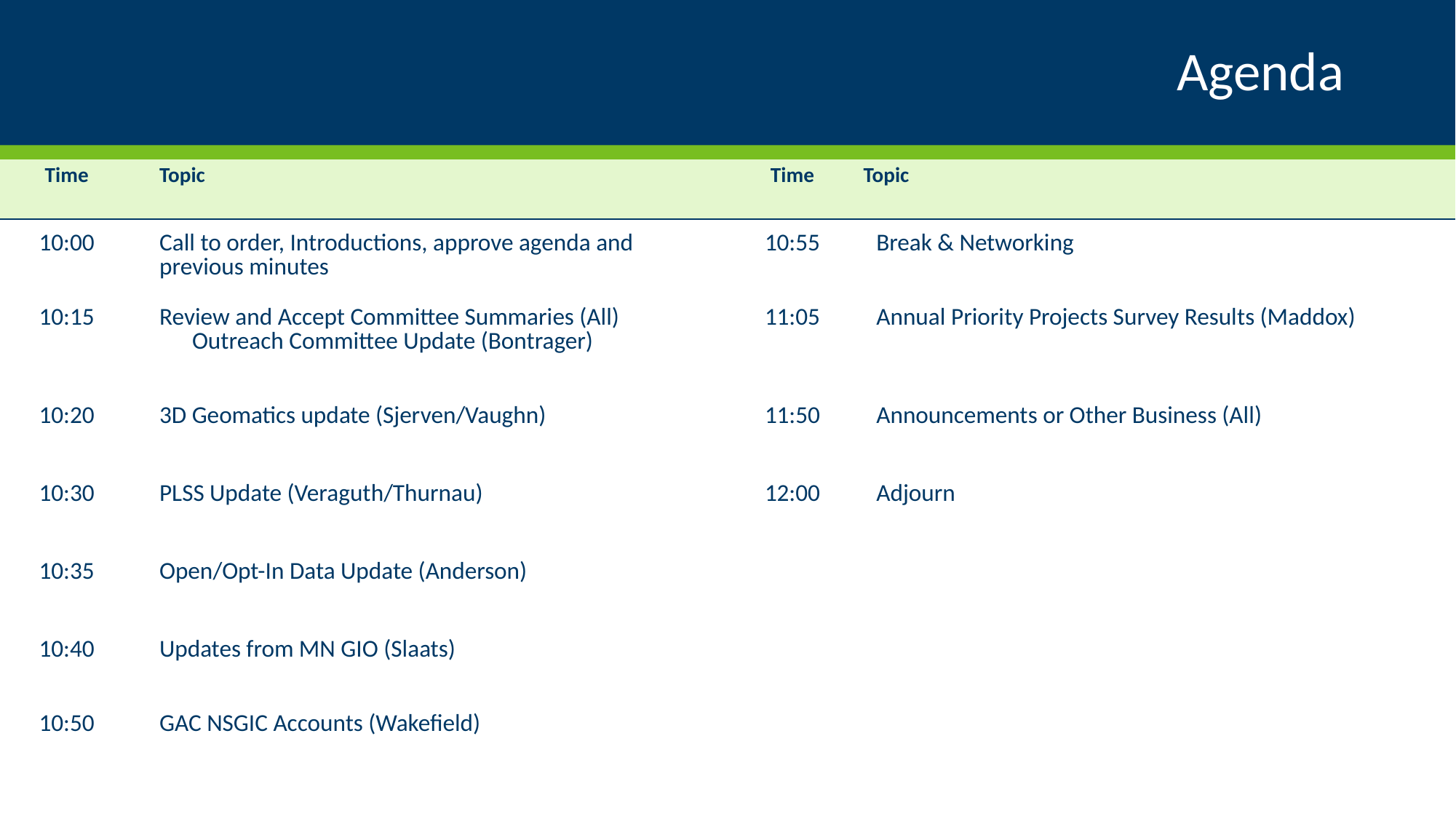

# Agenda
| Time | Topic | Time | Topic |
| --- | --- | --- | --- |
| 10:00 | Call to order, Introductions, approve agenda and previous minutes | 10:55 | Break & Networking |
| 10:15 | Review and Accept Committee Summaries (All)       Outreach Committee Update (Bontrager) | 11:05 | Annual Priority Projects Survey Results (Maddox) |
| 10:20 | 3D Geomatics update (Sjerven/Vaughn) | 11:50 | Announcements or Other Business (All) |
| 10:30 | PLSS Update (Veraguth/Thurnau) | 12:00 | Adjourn |
| 10:35 | Open/Opt-In Data Update (Anderson) |  |  |
| 10:40 | Updates from MN GIO (Slaats) |  |  |
| 10:50 | GAC NSGIC Accounts (Wakefield) |  |  |